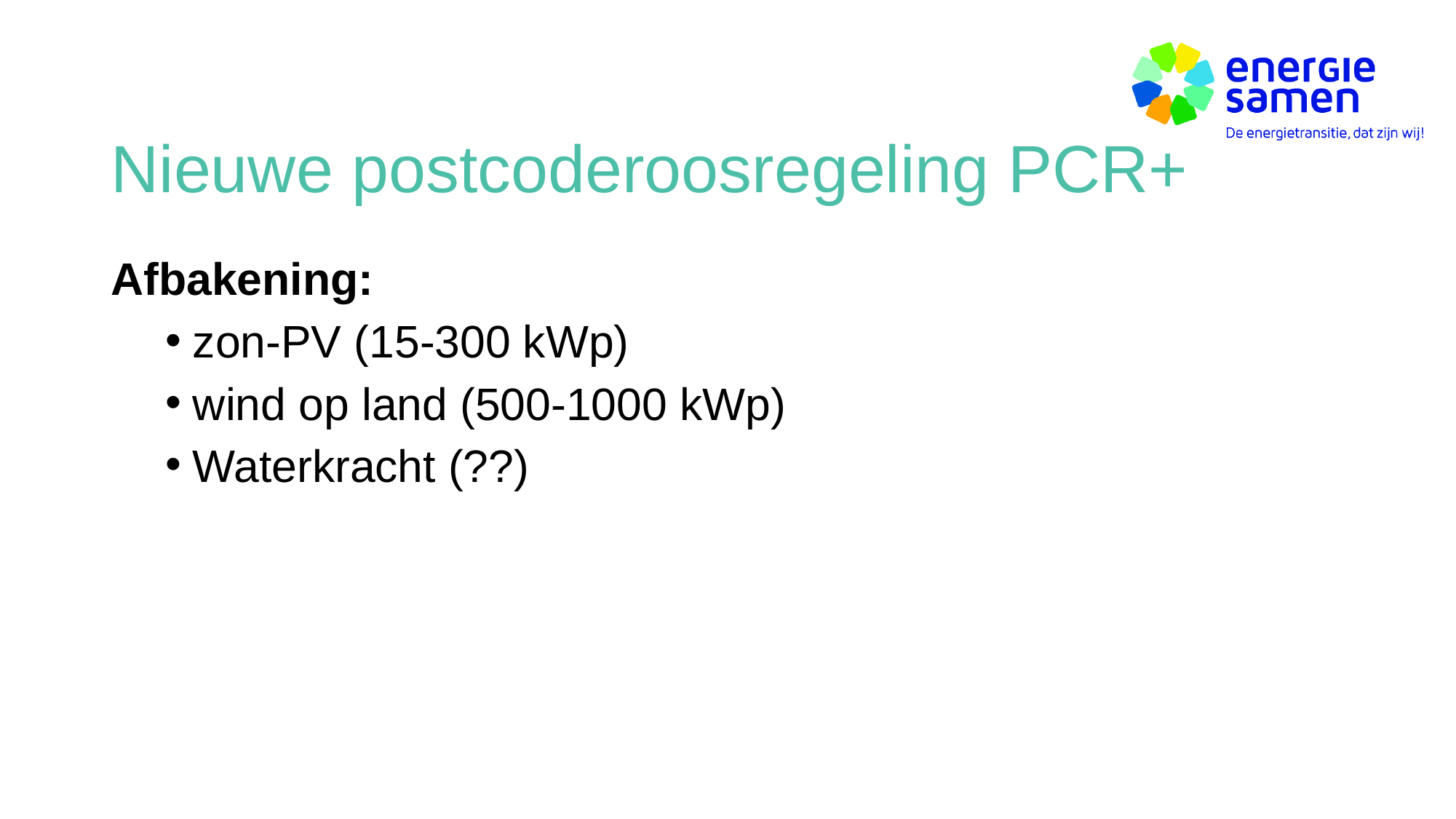

# Nieuwe postcoderoosregeling PCR+
Afbakening:
zon-PV (15-300 kWp)
wind op land (500-1000 kWp)
Waterkracht (??)